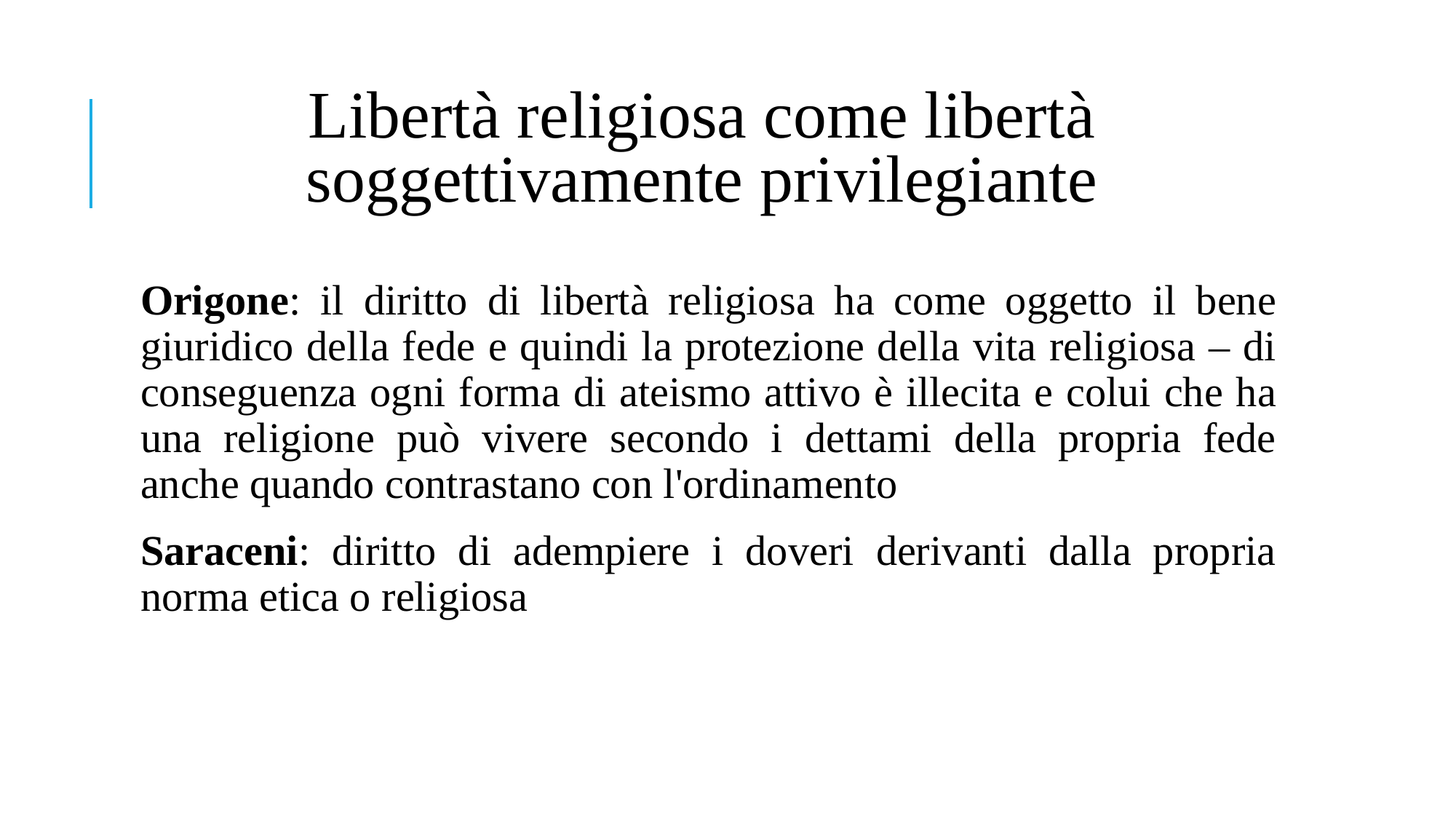

# Libertà religiosa come libertà soggettivamente privilegiante
Origone: il diritto di libertà religiosa ha come oggetto il bene giuridico della fede e quindi la protezione della vita religiosa – di conseguenza ogni forma di ateismo attivo è illecita e colui che ha una religione può vivere secondo i dettami della propria fede anche quando contrastano con l'ordinamento
Saraceni: diritto di adempiere i doveri derivanti dalla propria norma etica o religiosa